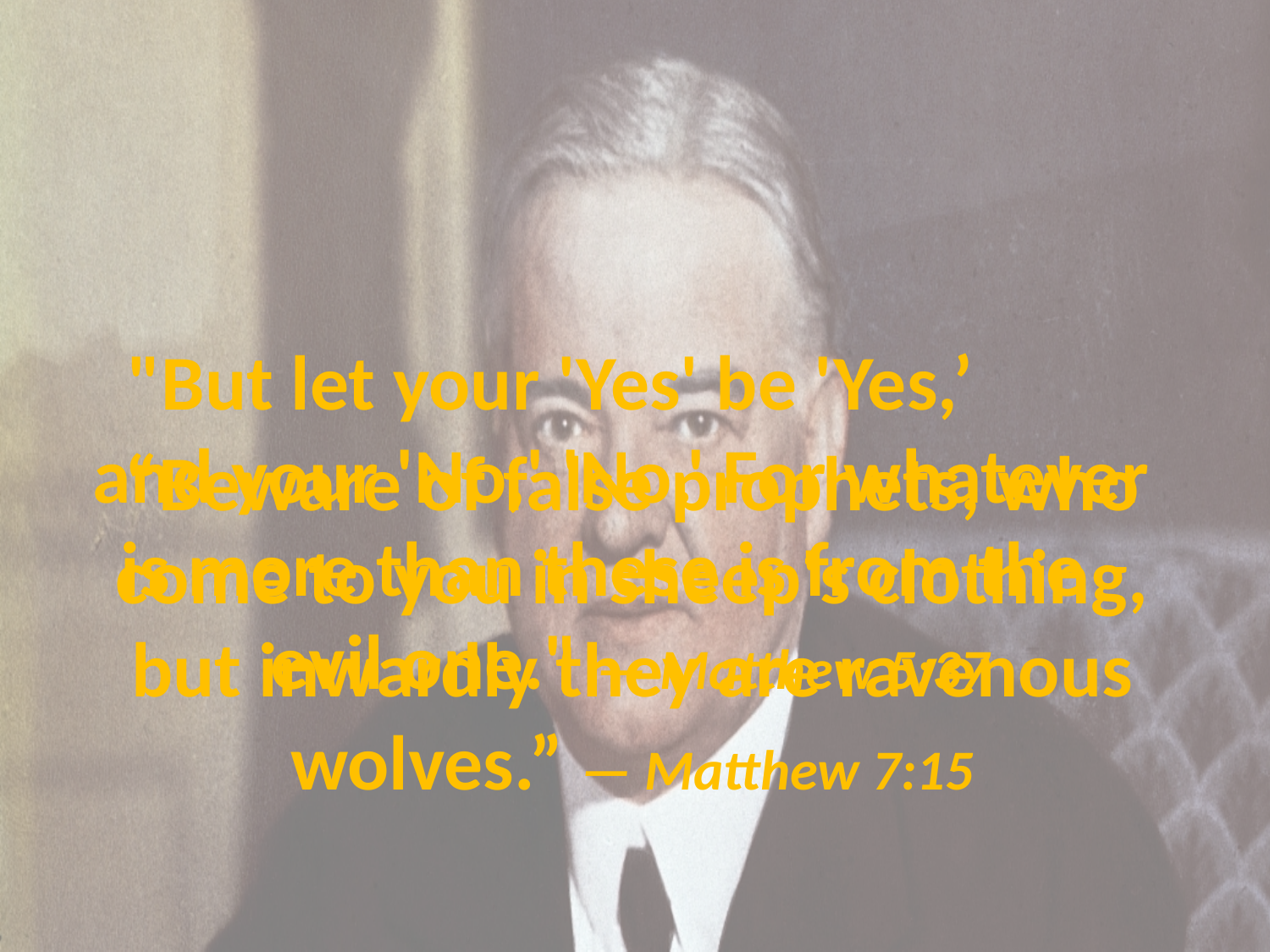

"But let your 'Yes' be 'Yes,’          and your 'No,' 'No.' For whatever  is more than these is from the    evil one." — Matthew 5:37
# “Beware of false prophets, who come to you in sheep's clothing, but inwardly they are ravenous wolves.” — Matthew 7:15